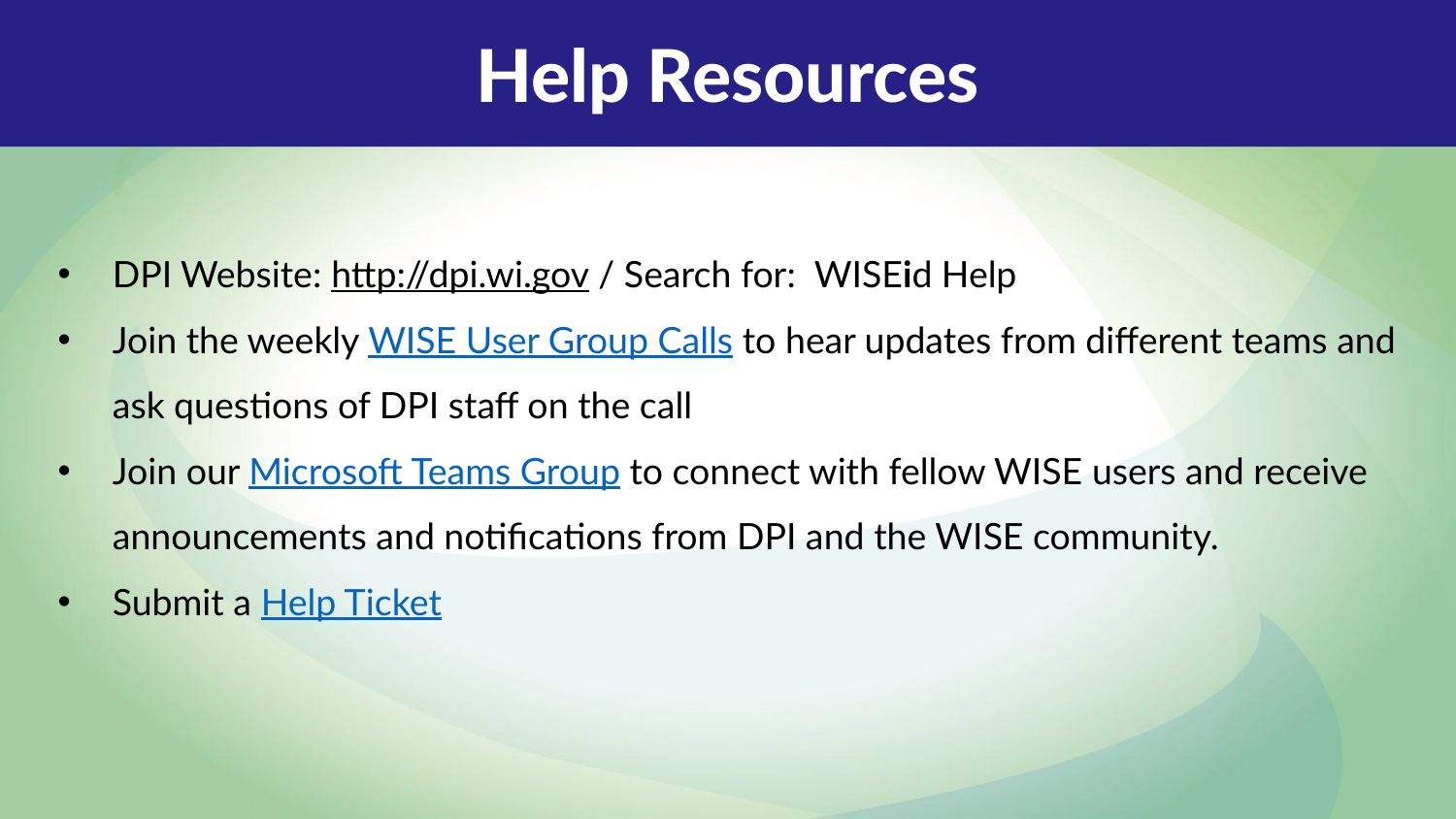

Help Resources

DPI Website: http://dpi.wi.gov / Search for:  WISEid Help
Join the weekly WISE User Group Calls to hear updates from different teams and ask questions of DPI staff on the call
Join our Microsoft Teams Group to connect with fellow WISE users and receive announcements and notifications from DPI and the WISE community.
Submit a Help Ticket